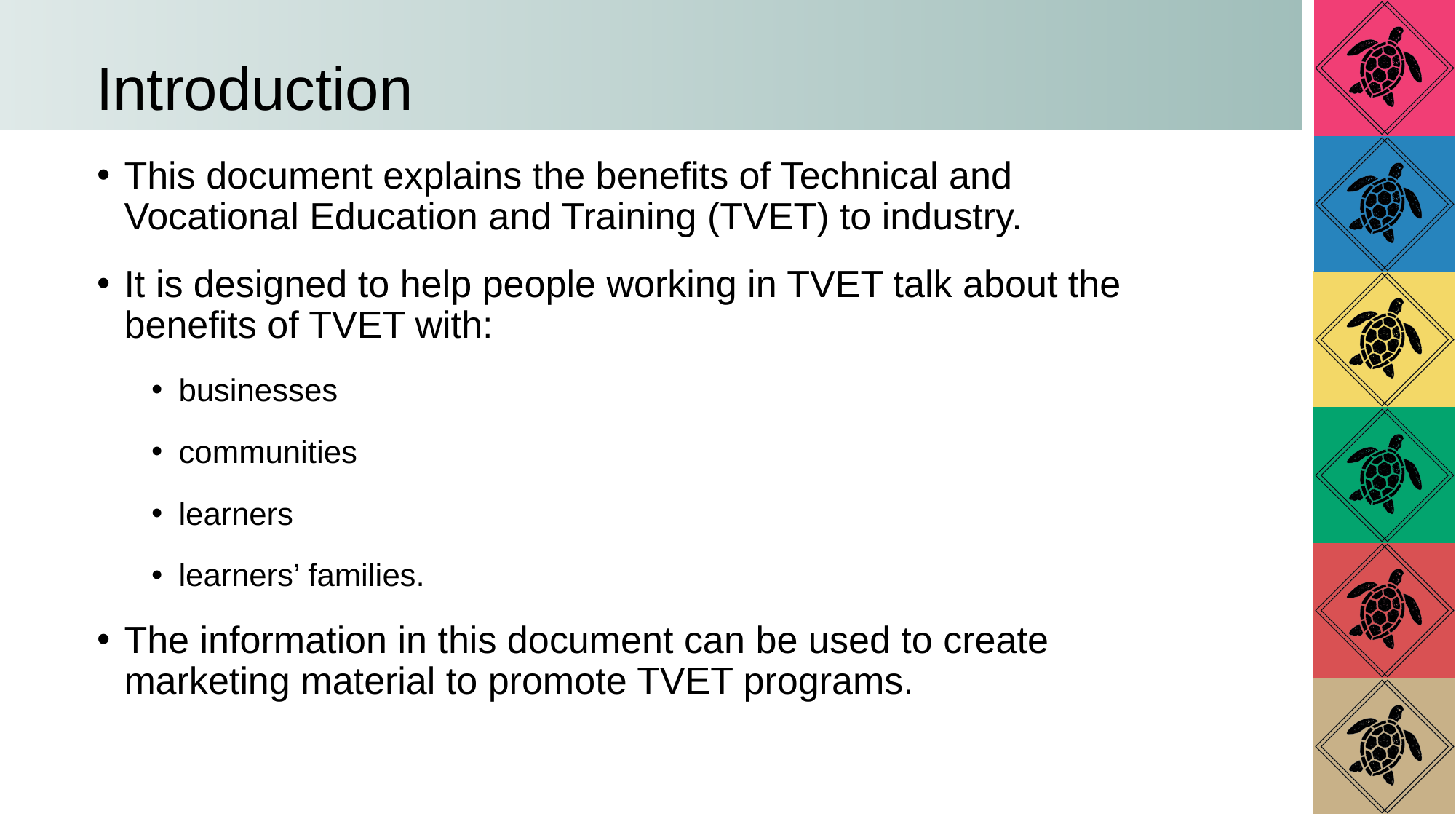

# Introduction
This document explains the benefits of Technical and Vocational Education and Training (TVET) to industry.
It is designed to help people working in TVET talk about the benefits of TVET with:
businesses
communities
learners
learners’ families.
The information in this document can be used to create marketing material to promote TVET programs.